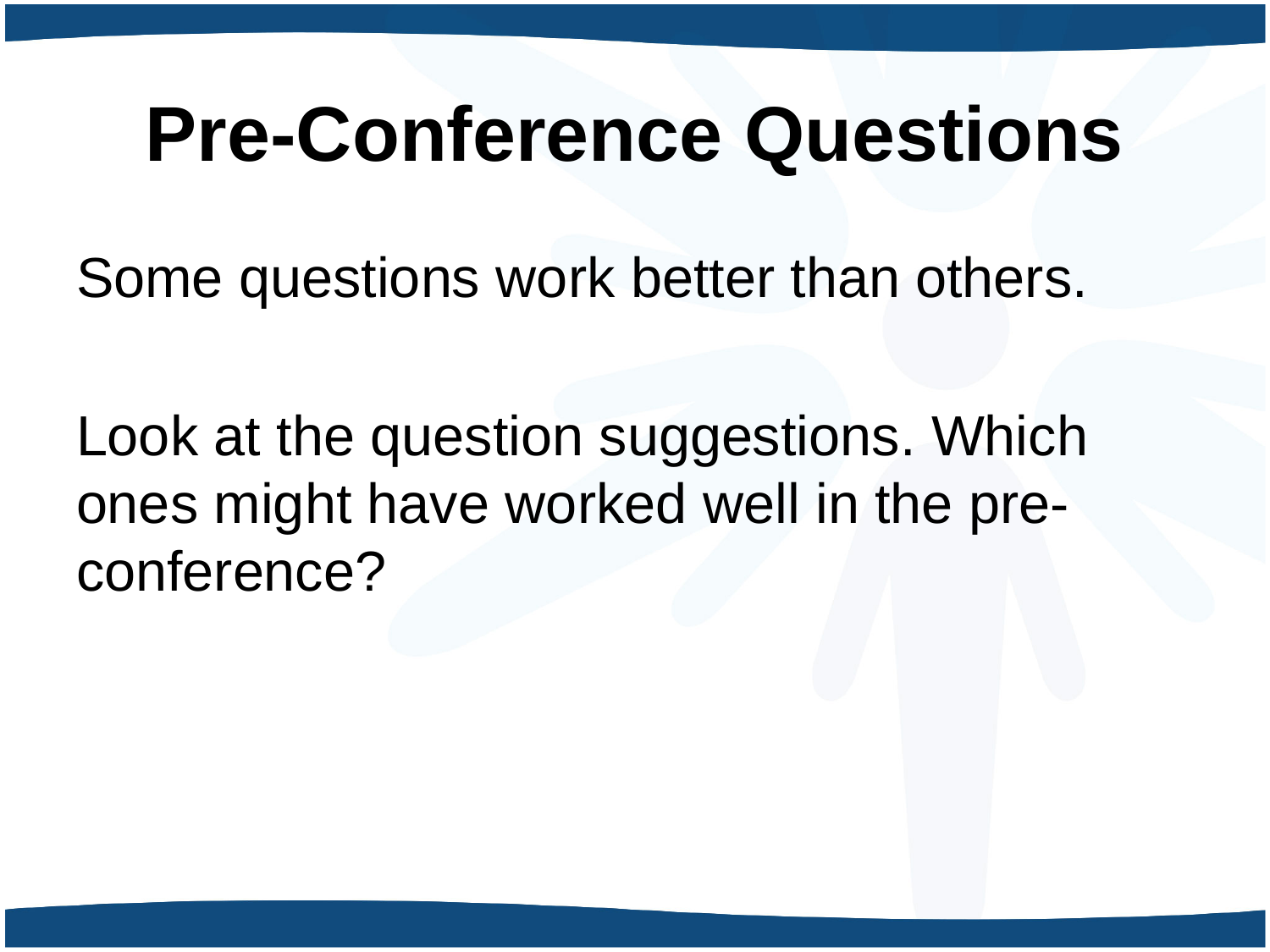

# Pre-Conference Questions
Some questions work better than others.

Look at the question suggestions. Which ones might have worked well in the pre-conference?